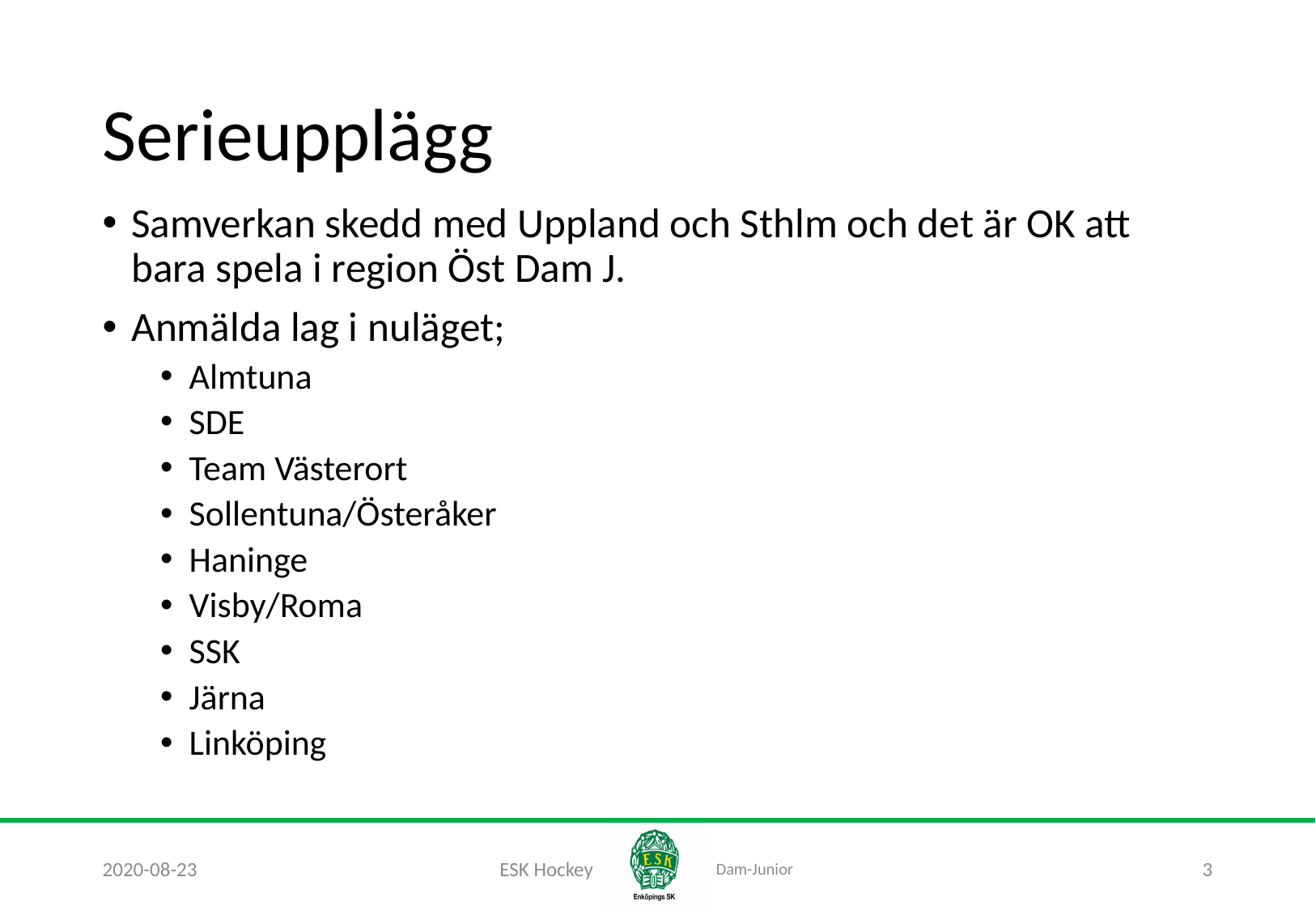

# Serieupplägg
Samverkan skedd med Uppland och Sthlm och det är OK att bara spela i region Öst Dam J.
Anmälda lag i nuläget;
Almtuna
SDE
Team Västerort
Sollentuna/Österåker
Haninge
Visby/Roma
SSK
Järna
Linköping

2020-08-23
ESK Hockey
3